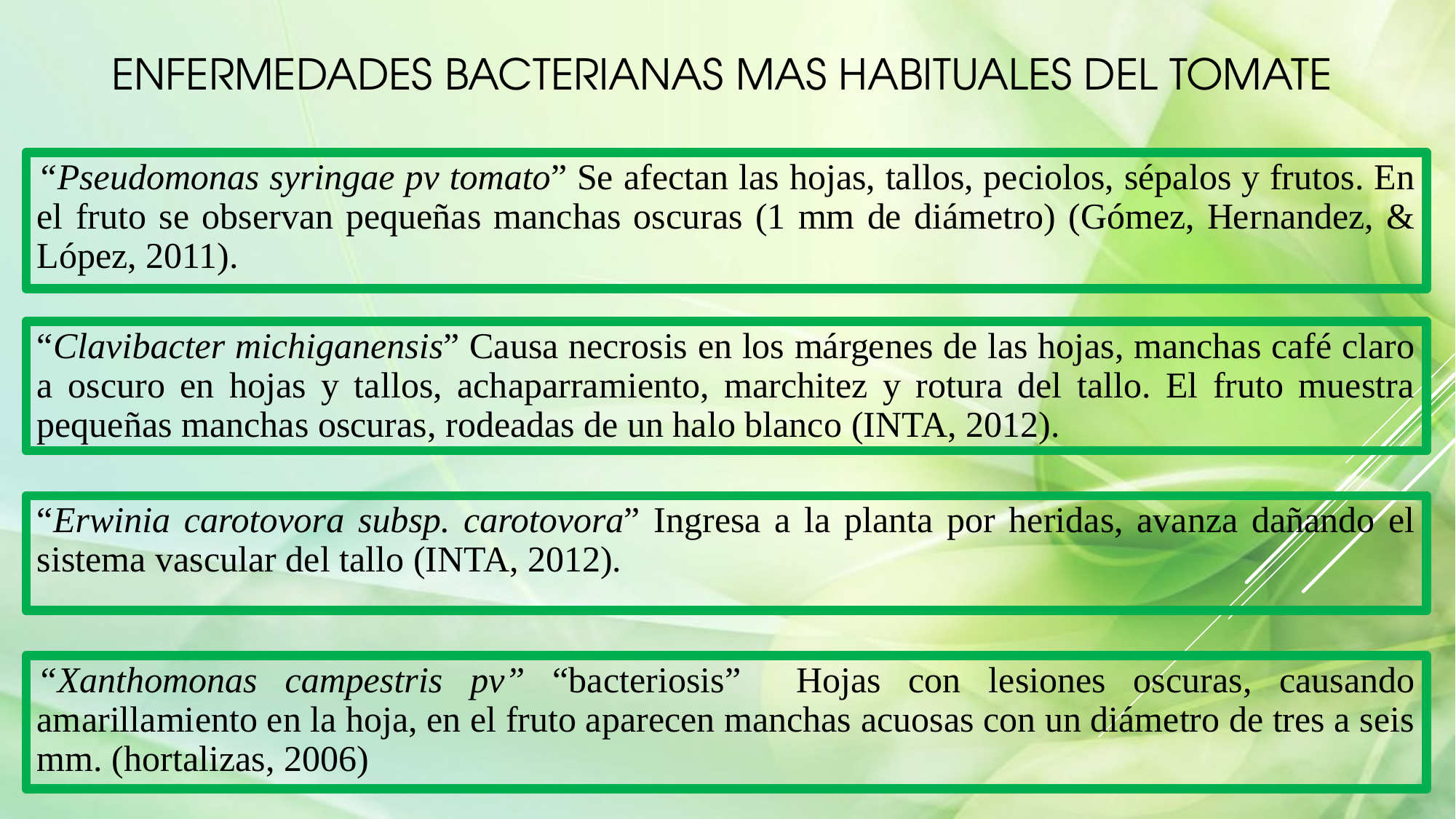

# Enfermedades bacterianas mas HABITUALES del tomate
“Pseudomonas syringae pv tomato” Se afectan las hojas, tallos, peciolos, sépalos y frutos. En el fruto se observan pequeñas manchas oscuras (1 mm de diámetro) (Gómez, Hernandez, & López, 2011).

“Clavibacter michiganensis” Causa necrosis en los márgenes de las hojas, manchas café claro a oscuro en hojas y tallos, achaparramiento, marchitez y rotura del tallo. El fruto muestra pequeñas manchas oscuras, rodeadas de un halo blanco (INTA, 2012).

“Erwinia carotovora subsp. carotovora” Ingresa a la planta por heridas, avanza dañando el sistema vascular del tallo (INTA, 2012).

“Xanthomonas campestris pv” “bacteriosis”  Hojas con lesiones oscuras, causando amarillamiento en la hoja, en el fruto aparecen manchas acuosas con un diámetro de tres a seis mm. (hortalizas, 2006)